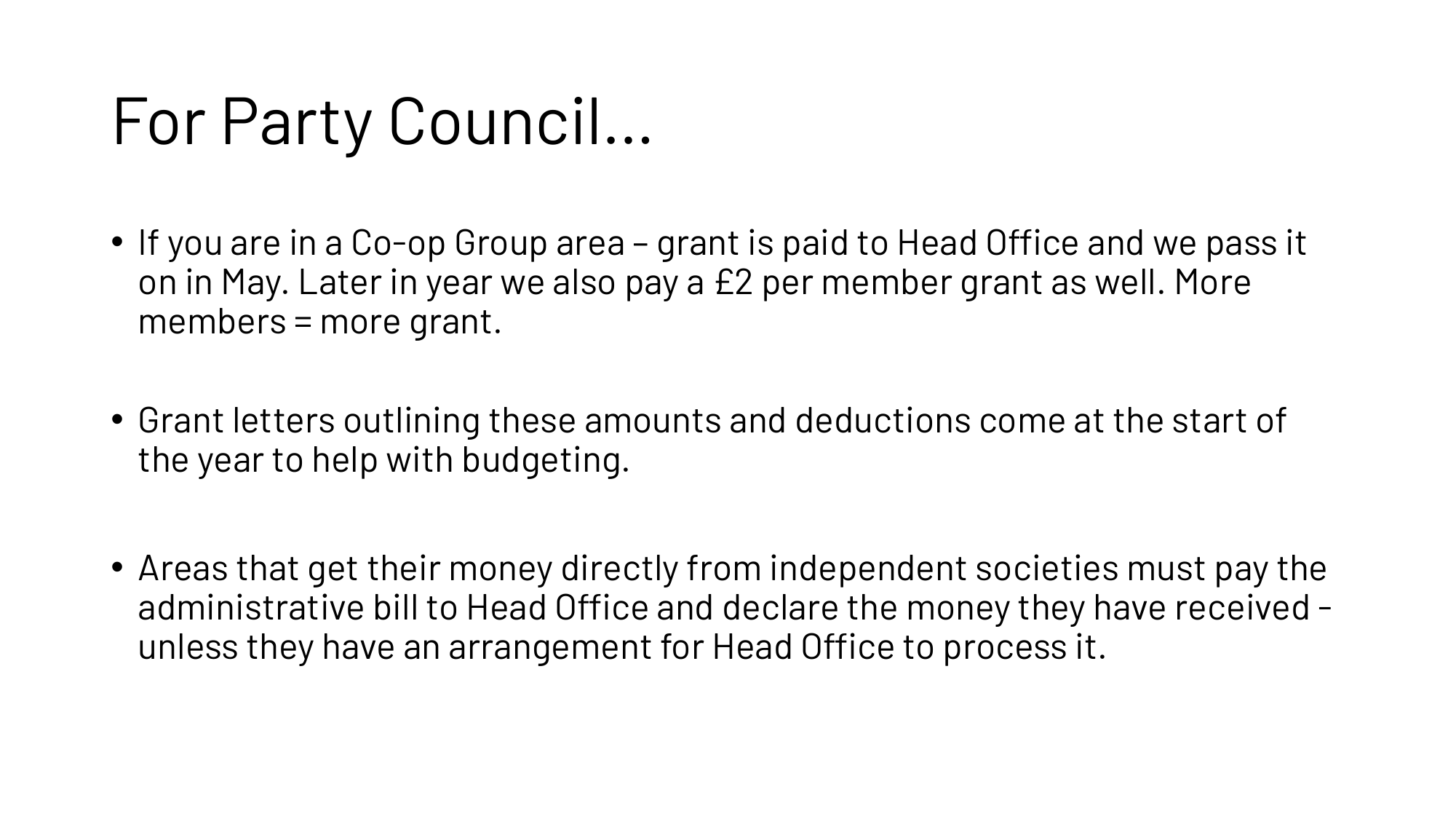

# For Party Council…
If you are in a Co-op Group area – grant is paid to Head Office and we pass it on in May. Later in year we also pay a £2 per member grant as well. More members = more grant.

Grant letters outlining these amounts and deductions come at the start of the year to help with budgeting.

Areas that get their money directly from independent societies must pay the administrative bill to Head Office and declare the money they have received - unless they have an arrangement for Head Office to process it.